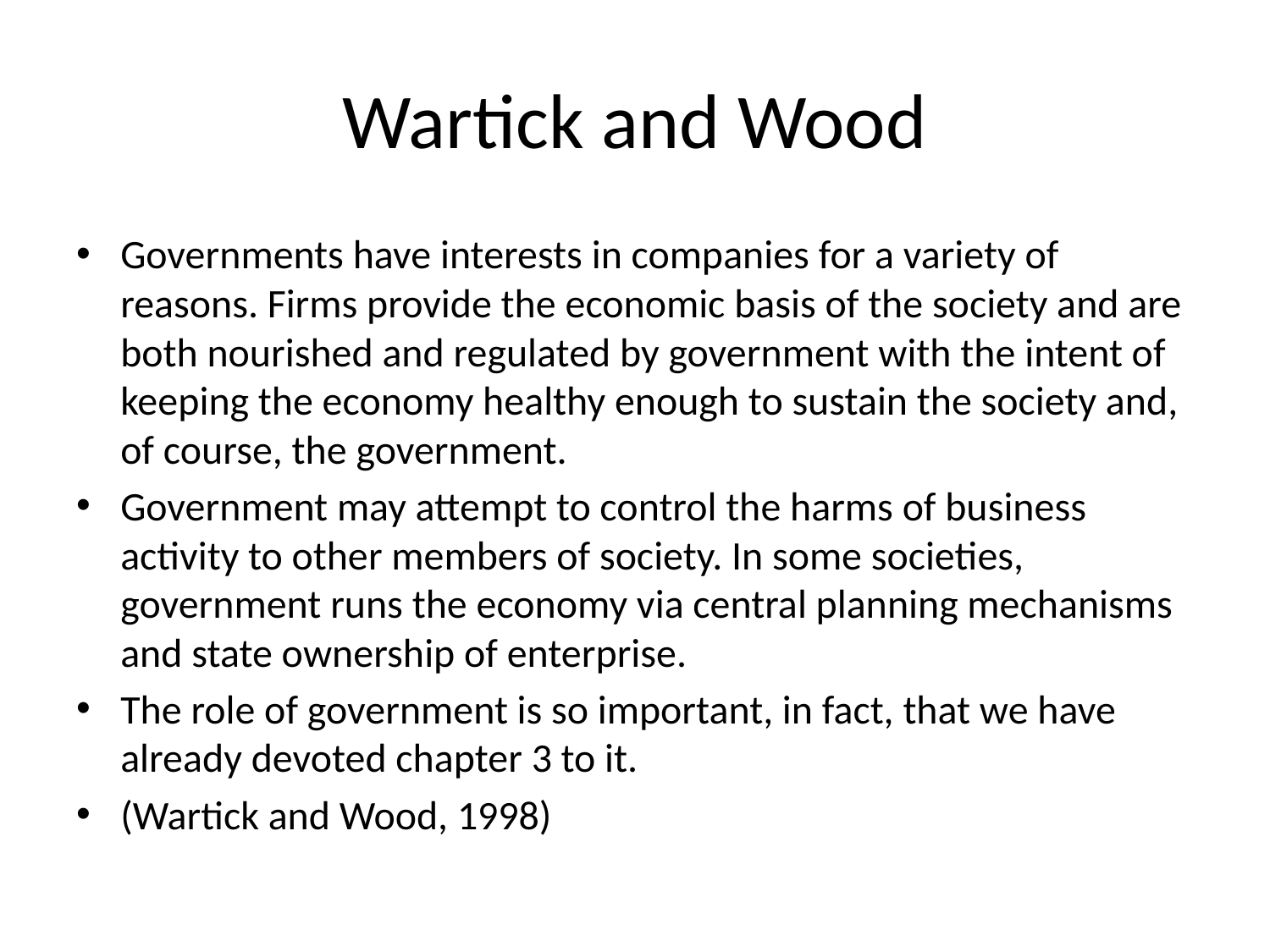

# Wartick and Wood
Governments have interests in companies for a variety of reasons. Firms provide the economic basis of the society and are both nourished and regulated by government with the intent of keeping the economy healthy enough to sustain the society and, of course, the government.
Government may attempt to control the harms of business activity to other members of society. In some societies, government runs the economy via central planning mechanisms and state ownership of enterprise.
The role of government is so important, in fact, that we have already devoted chapter 3 to it.
(Wartick and Wood, 1998)